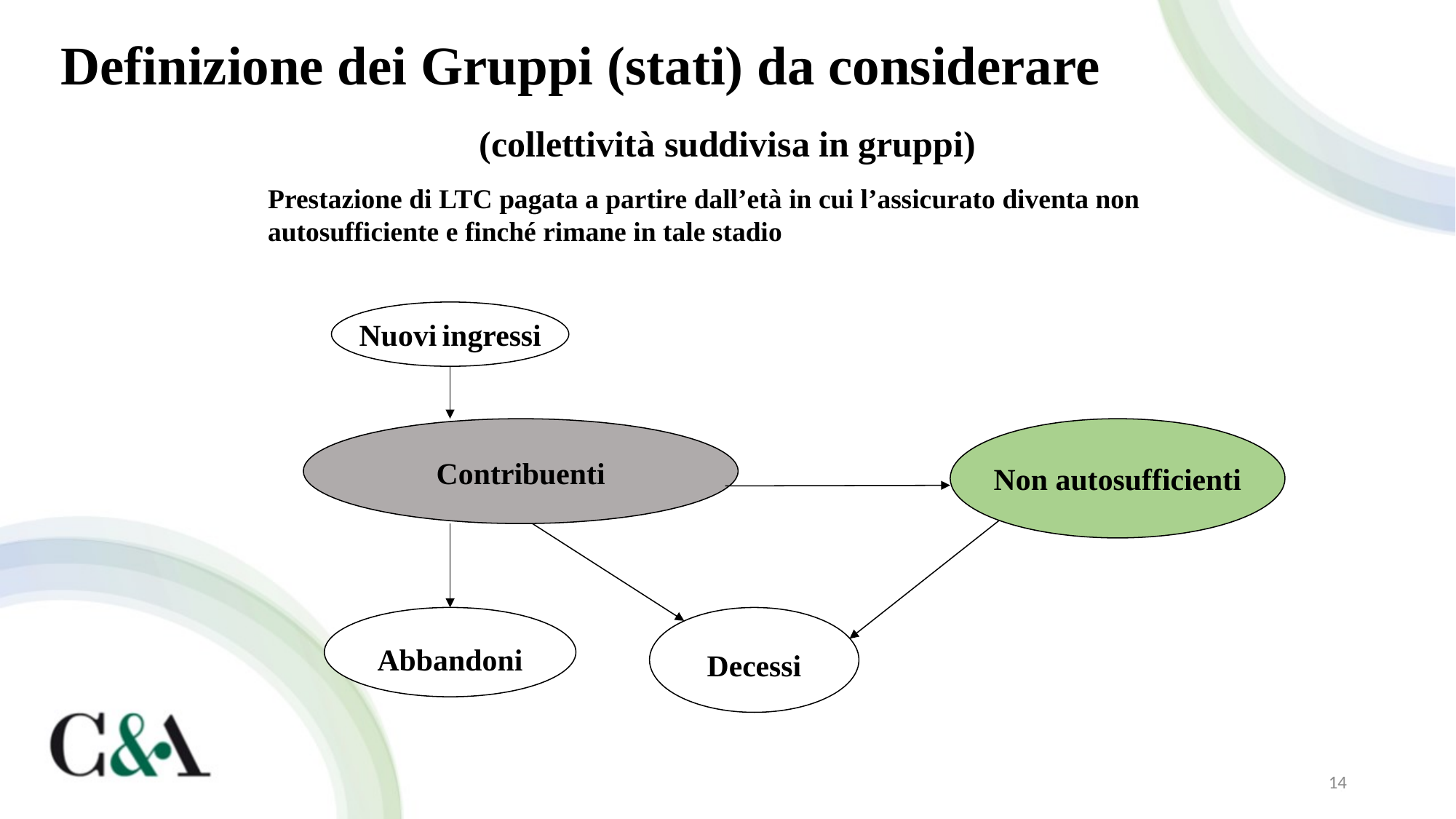

# Definizione dei Gruppi (stati) da considerare
(collettività suddivisa in gruppi)
Prestazione di LTC pagata a partire dall’età in cui l’assicurato diventa non autosufficiente e finché rimane in tale stadio
Nuovi ingressi

Non autosufficienti

Contribuenti

Abbandoni

Decessi
14